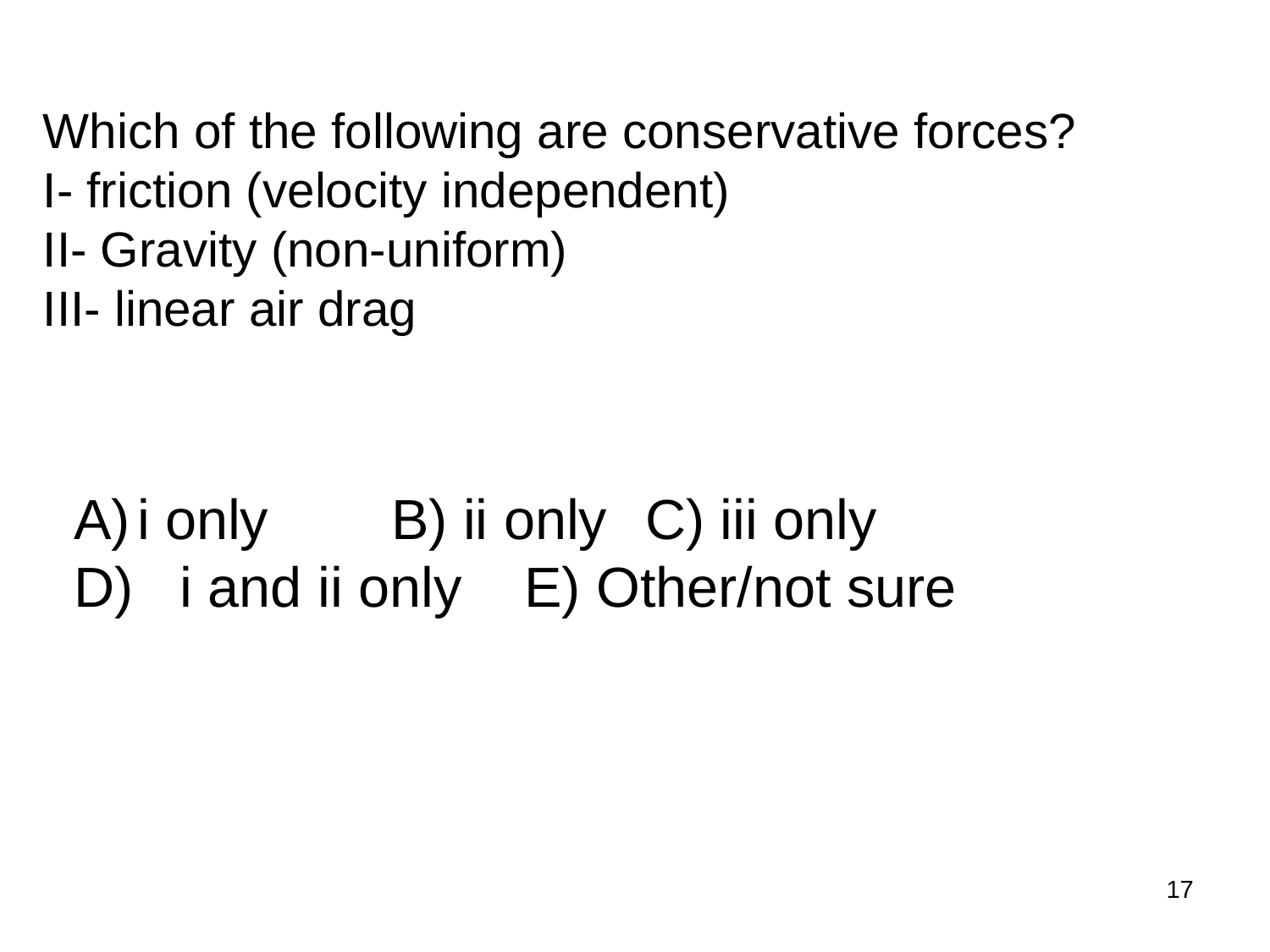

Which of the following are conservative forces?
I- friction (velocity independent)
II- Gravity (non-uniform)
III- linear air drag
i only	B) ii only 	C) iii only
D)   i and ii only    E) Other/not sure
17